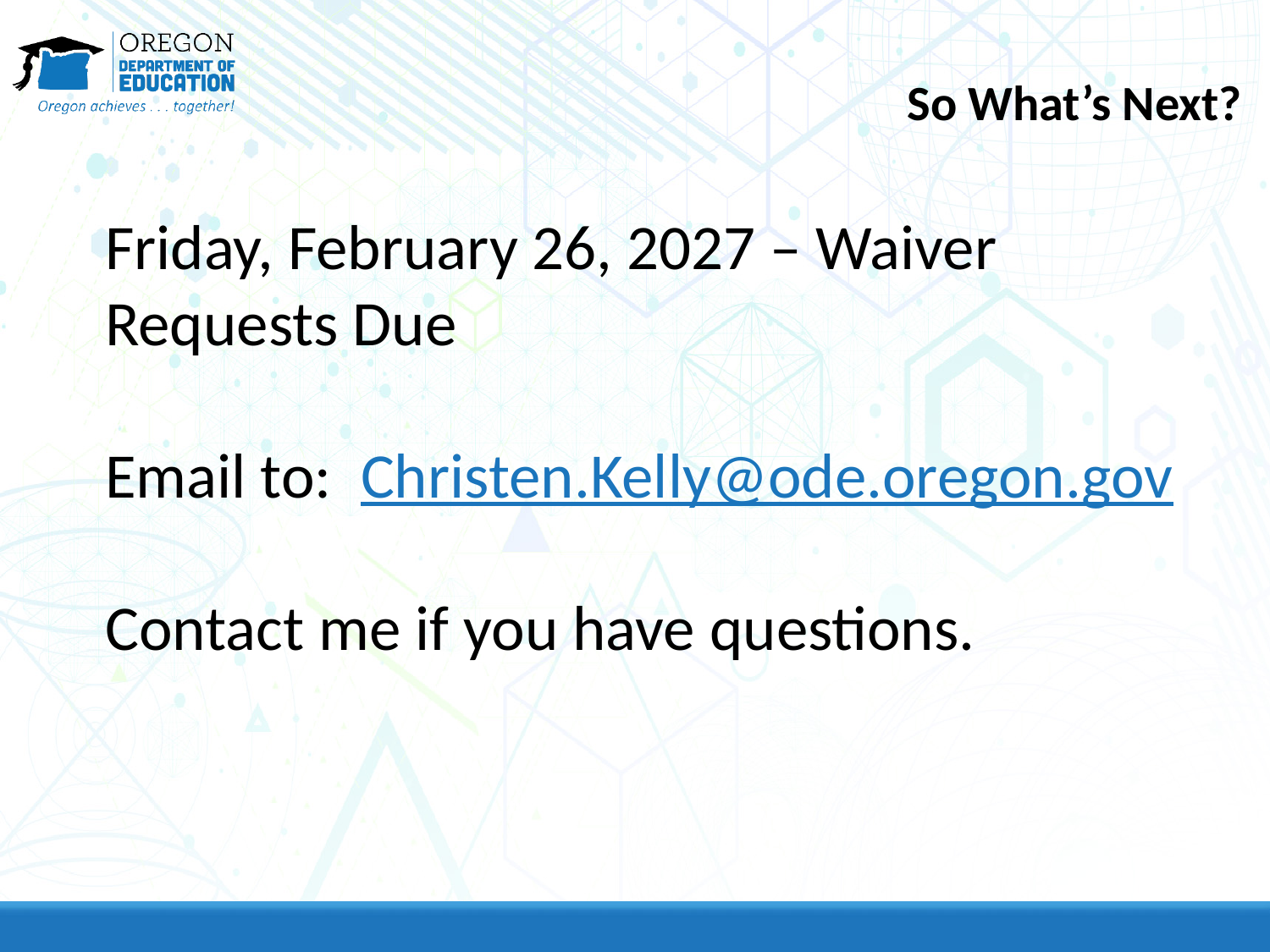

# So What’s Next?
Friday, February 26, 2027 – Waiver Requests Due

Email to:  Christen.Kelly@ode.oregon.gov

Contact me if you have questions.